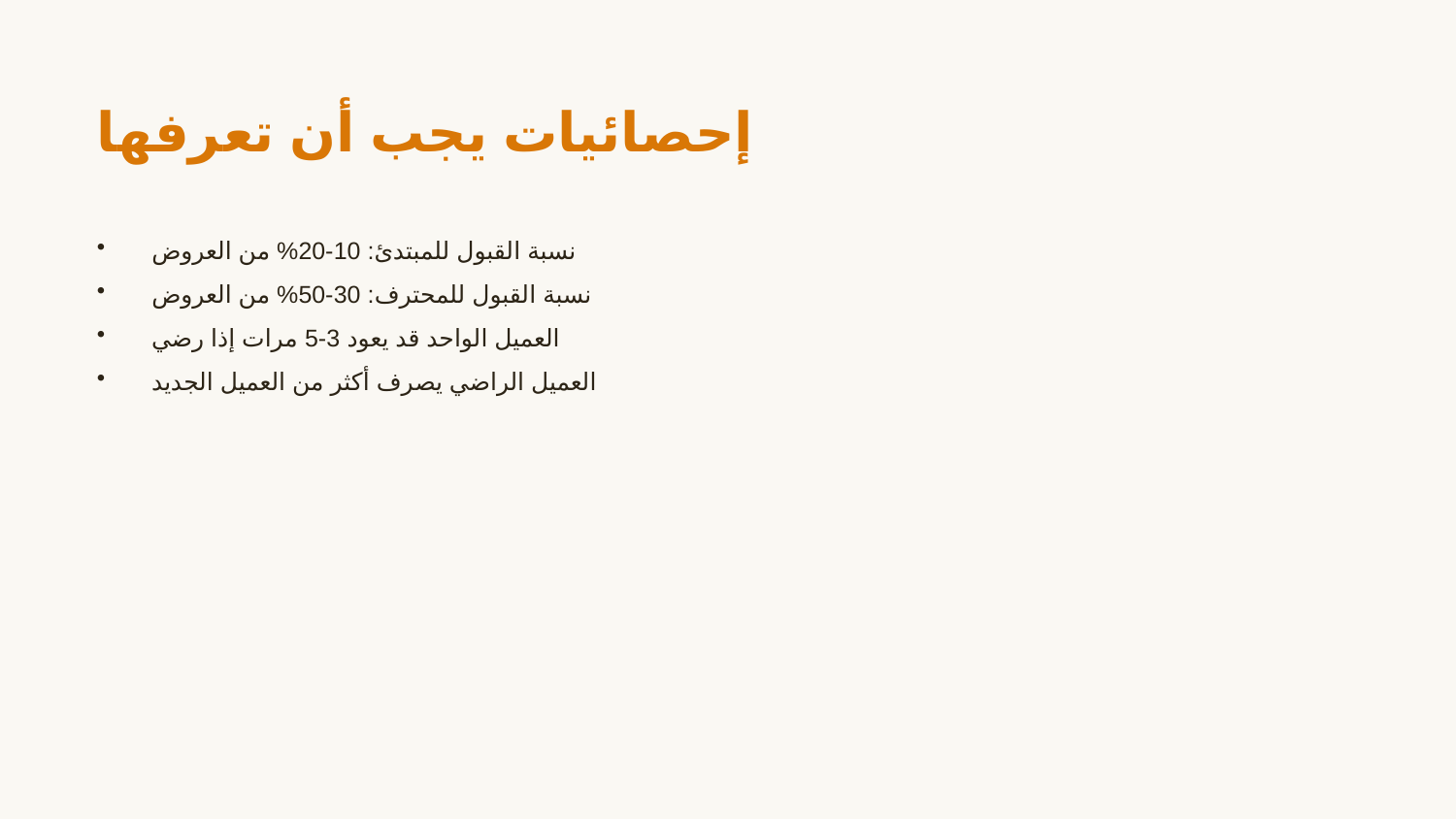

إحصائيات يجب أن تعرفها
نسبة القبول للمبتدئ: 10-20% من العروض
نسبة القبول للمحترف: 30-50% من العروض
العميل الواحد قد يعود 3-5 مرات إذا رضي
العميل الراضي يصرف أكثر من العميل الجديد